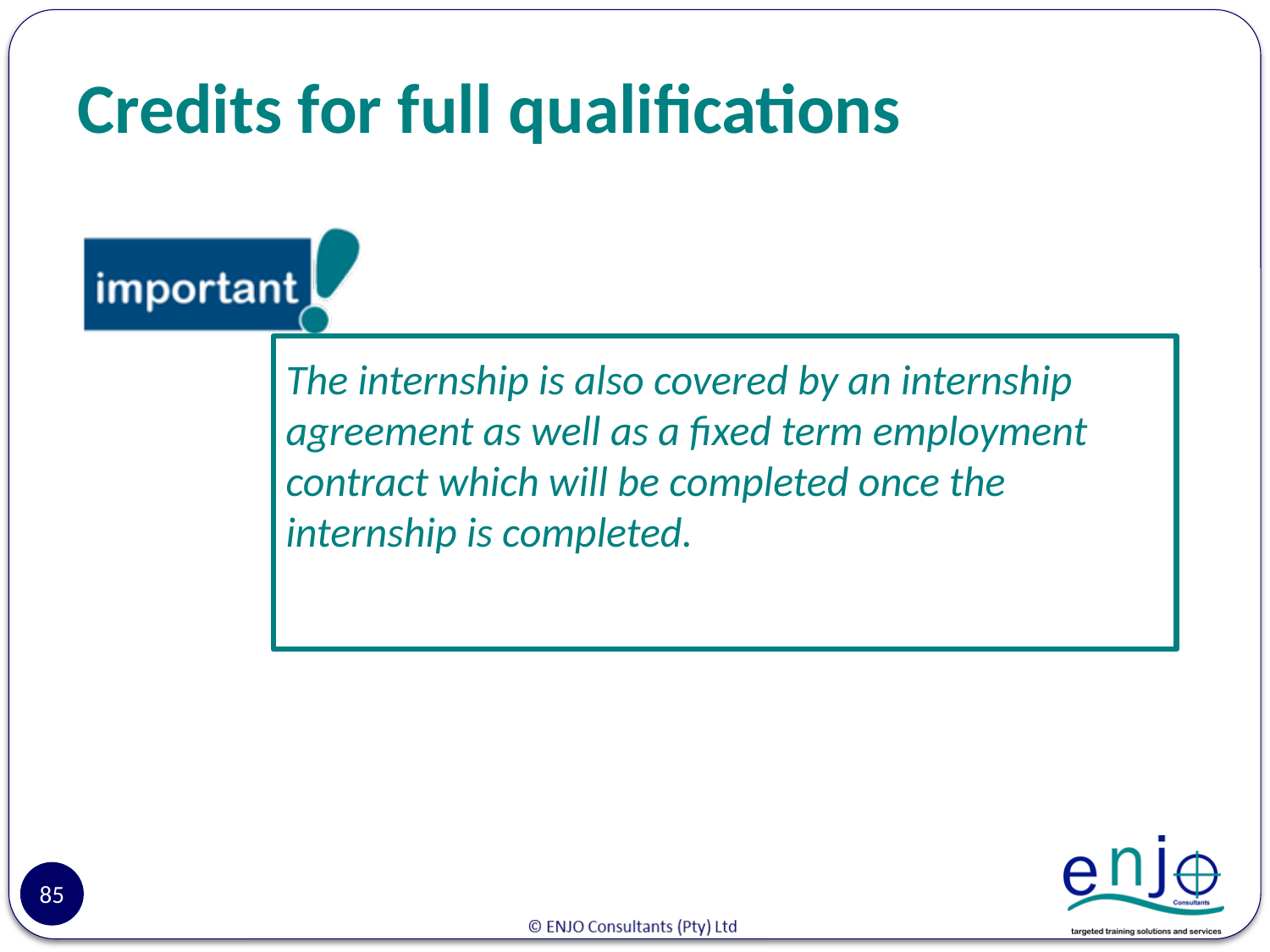

# Credits for full qualifications

The internship is also covered by an internship agreement as well as a fixed term employment contract which will be completed once the internship is completed.
85